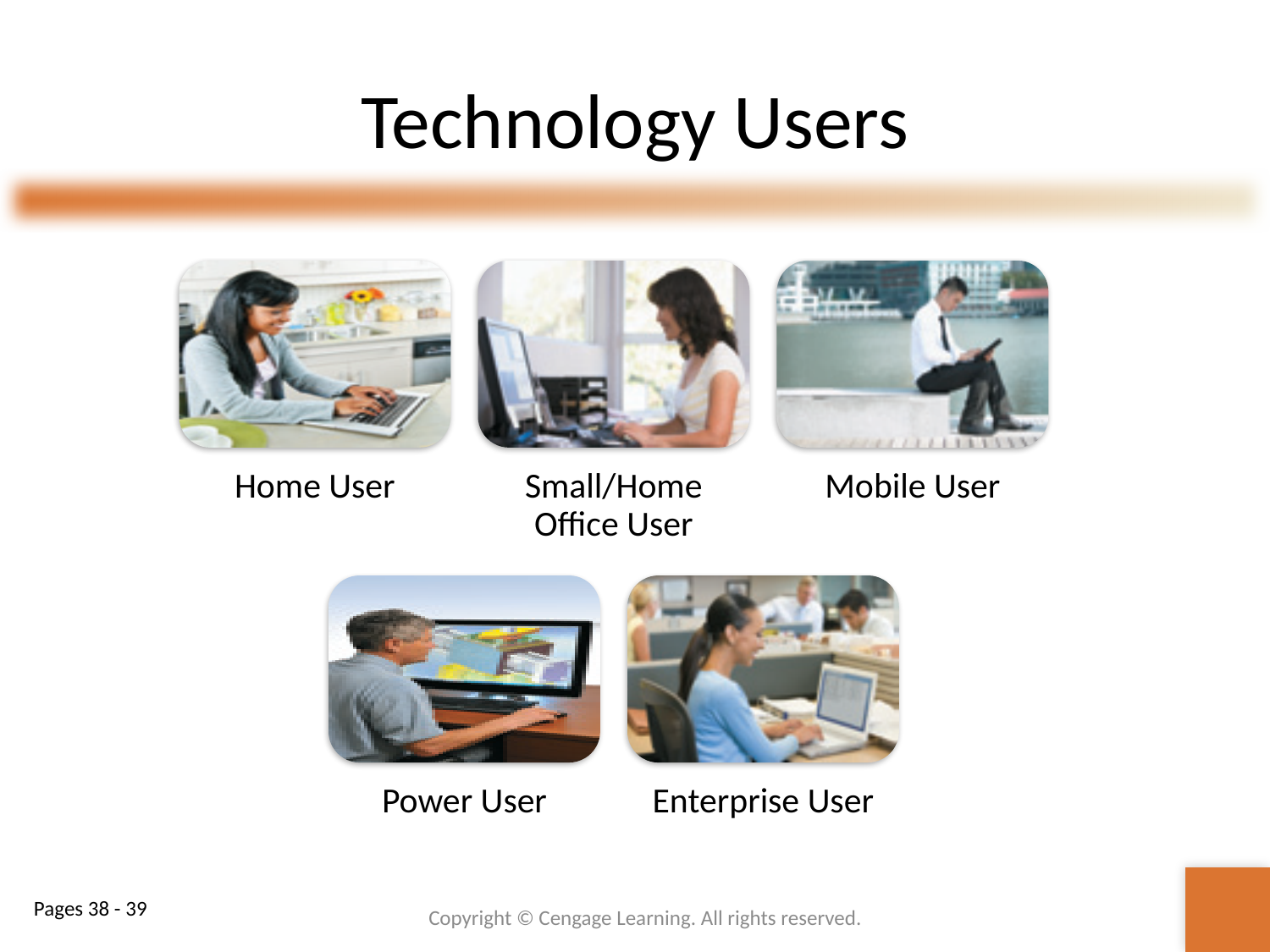

# Technology Users
Home User
Small/Home Office User
Mobile User
Power User
Enterprise User
Copyright © Cengage Learning. All rights reserved.
Pages 38 - 39